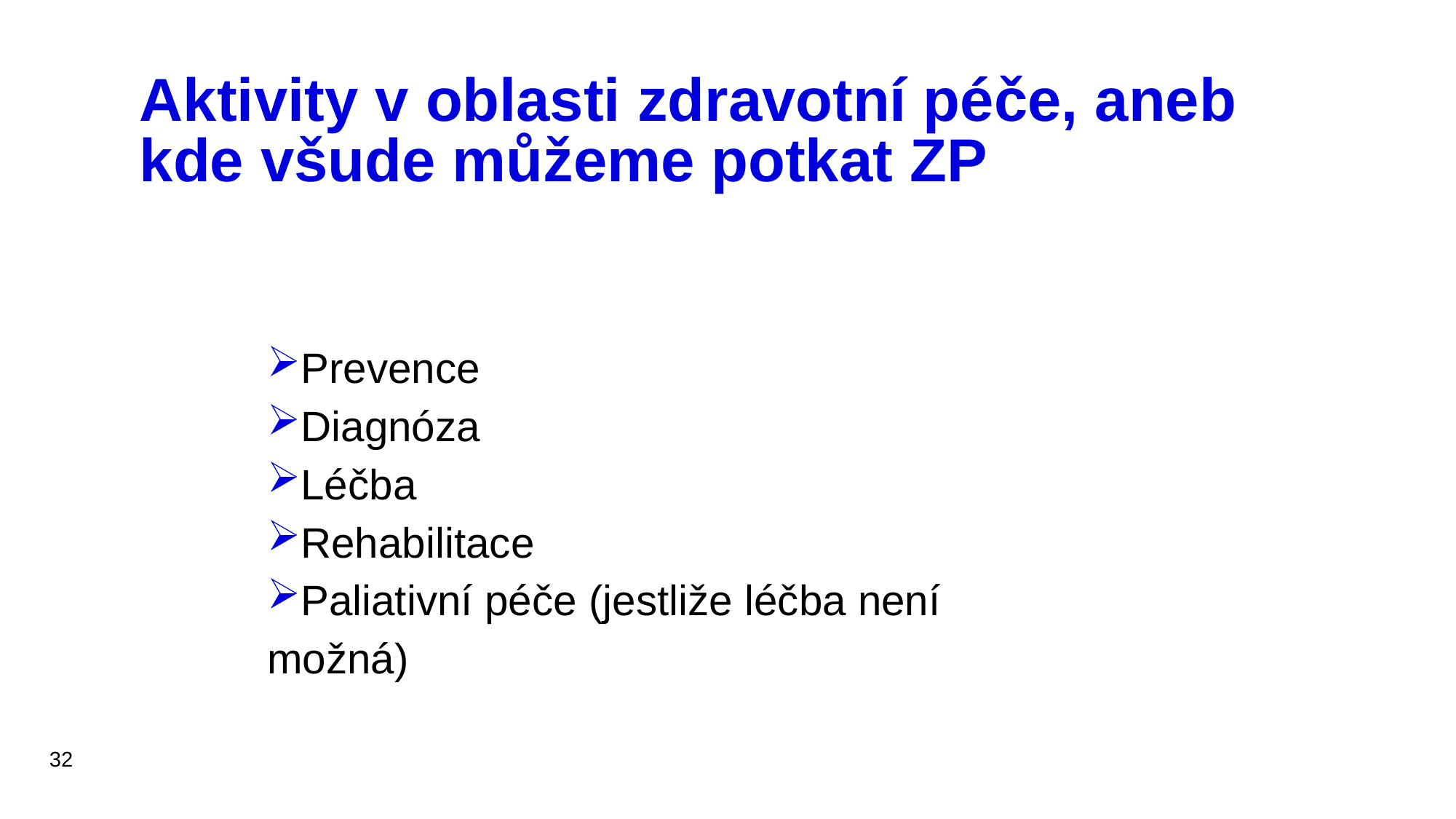

# Aktivity v oblasti zdravotní péče, aneb kde všude můžeme potkat ZP
Prevence
Diagnóza
Léčba
Rehabilitace
Paliativní péče (jestliže léčba není možná)
32